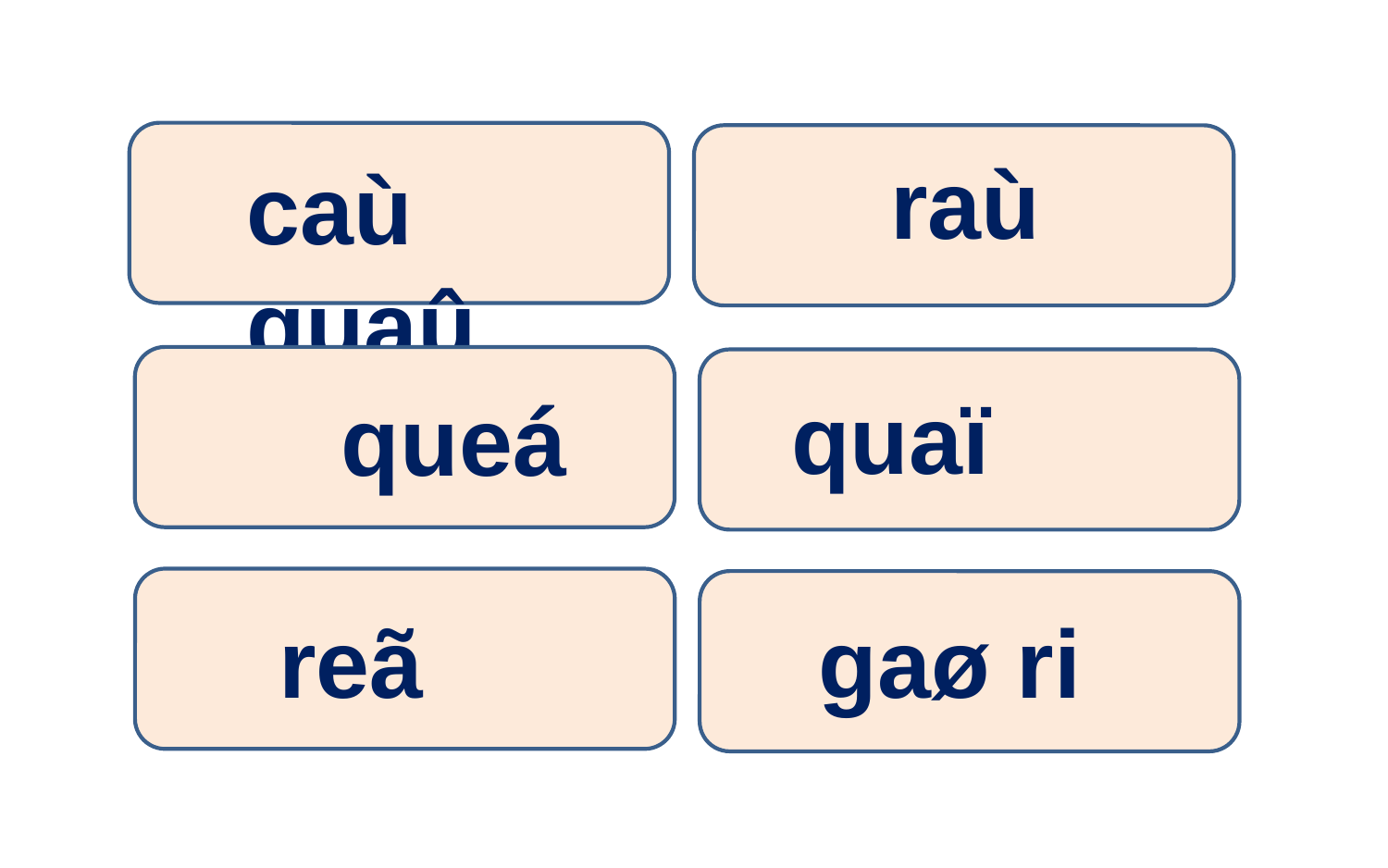

caù quaû

raù

queá

quaï

reã

gaø ri